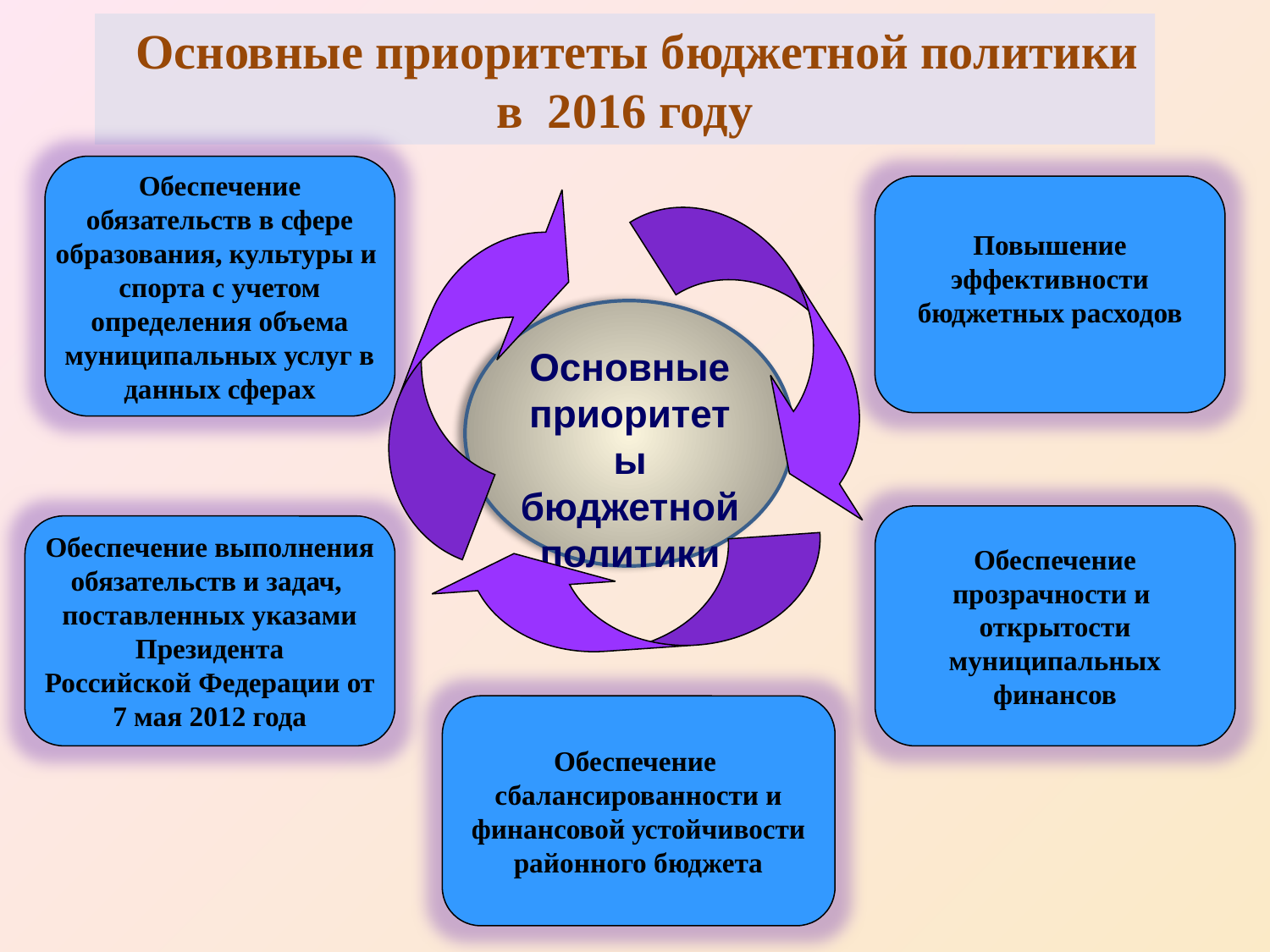

Основные приоритеты бюджетной политики
в  2016 году
Обеспечение
обязательств в сфере
образования, культуры и
спорта с учетом
определения объема
муниципальных услуг в
данных сферах
Повышение
эффективности
бюджетных расходов

Основные
приоритеты
бюджетной
политики
Обеспечение
прозрачности и
открытости
муниципальных
финансов
Обеспечение выполнения
обязательств и задач,
поставленных указами
Президента
Российской Федерации от
7 мая 2012 года

Обеспечение
сбалансированности и
финансовой устойчивости
районного бюджета